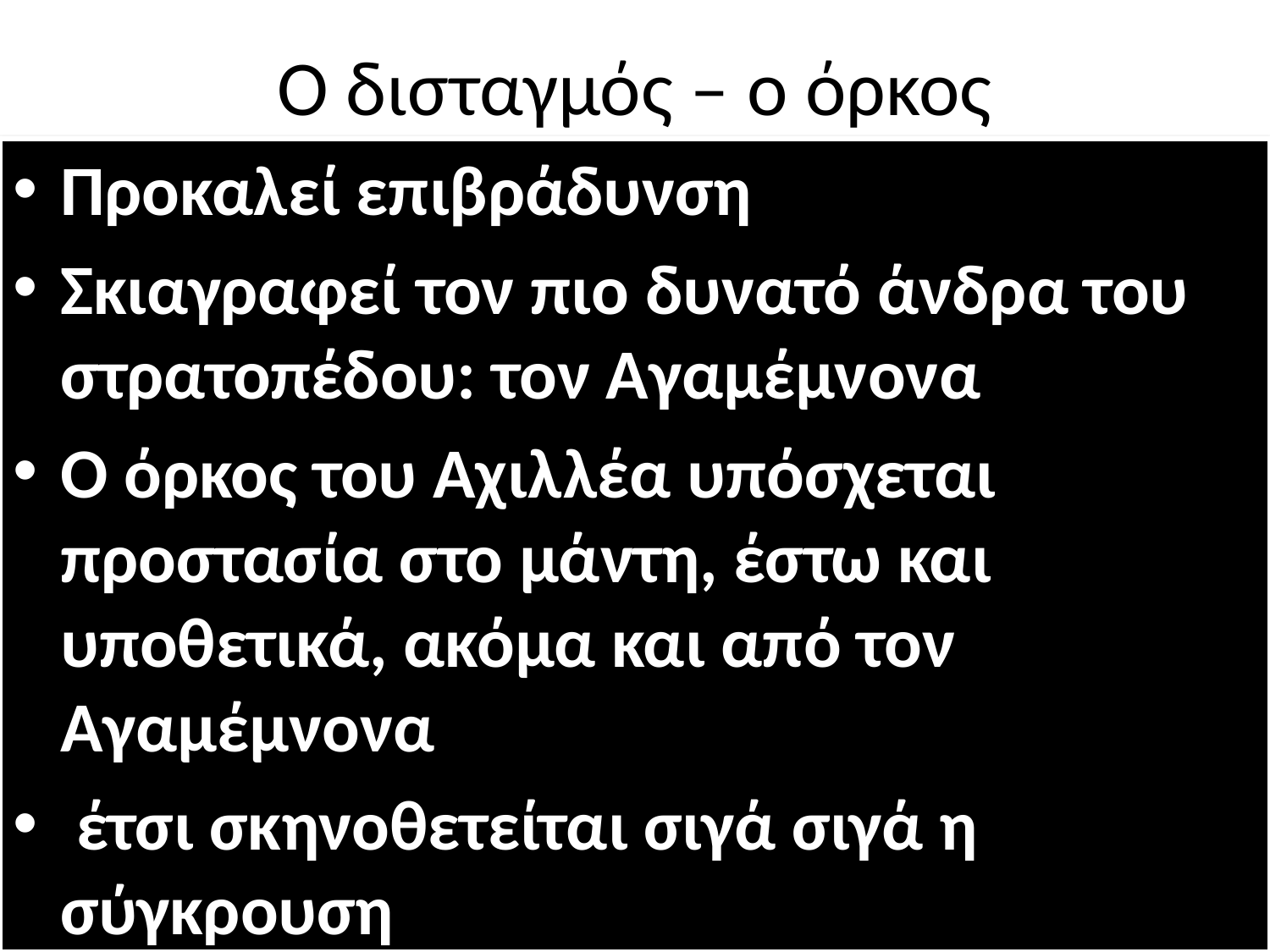

# Ο δισταγμός – ο όρκος
Προκαλεί επιβράδυνση
Σκιαγραφεί τον πιο δυνατό άνδρα του στρατοπέδου: τον Αγαμέμνονα
Ο όρκος του Αχιλλέα υπόσχεται προστασία στο μάντη, έστω και υποθετικά, ακόμα και από τον Αγαμέμνονα
 έτσι σκηνοθετείται σιγά σιγά η σύγκρουση